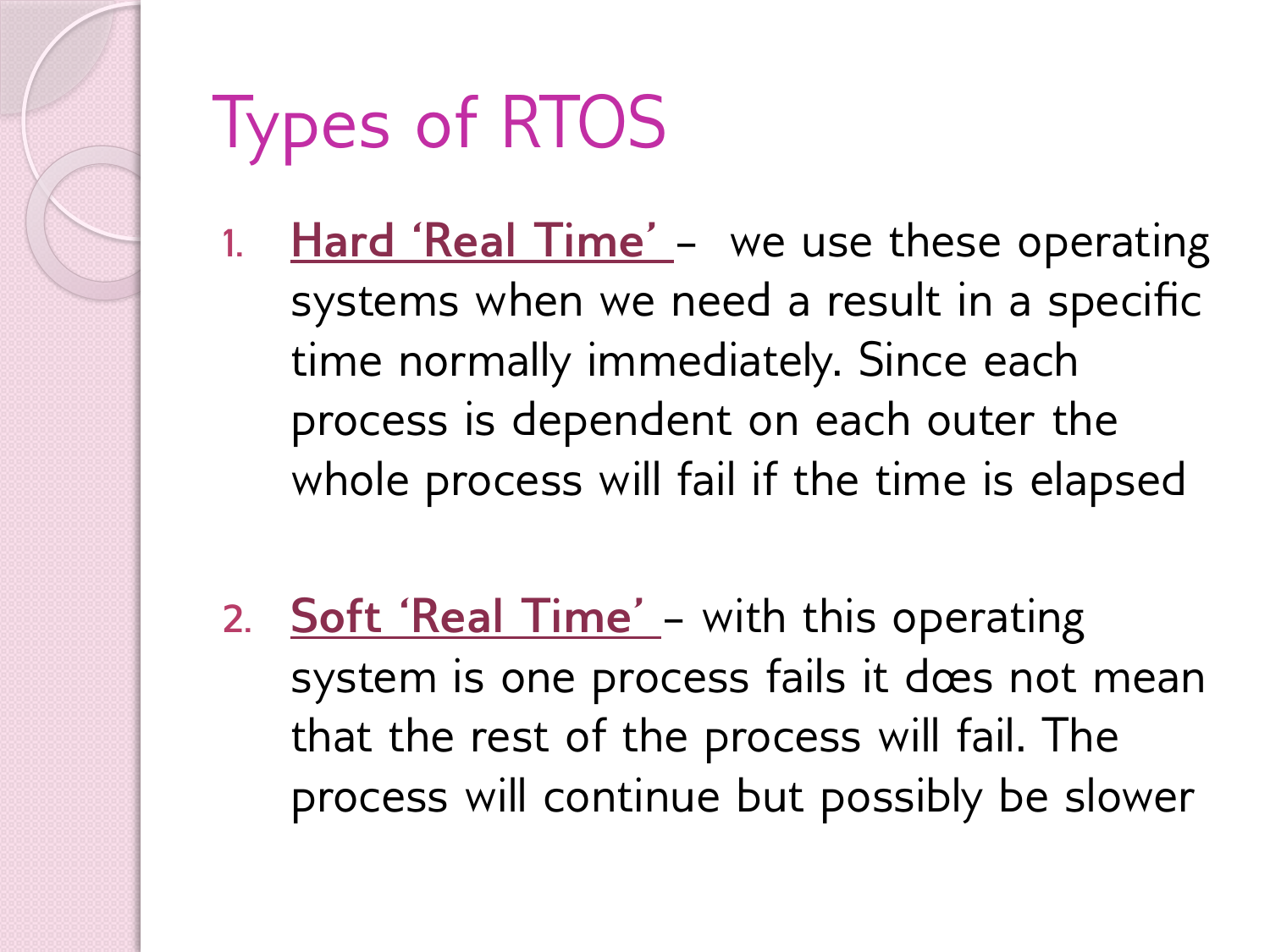

# Types of RTOS
Hard ‘Real Time’ –  we use these operating systems when we need a result in a specific time normally immediately. Since each process is dependent on each outer the whole process will fail if the time is elapsed

Soft ‘Real Time’ – with this operating system is one process fails it does not mean that the rest of the process will fail. The process will continue but possibly be slower